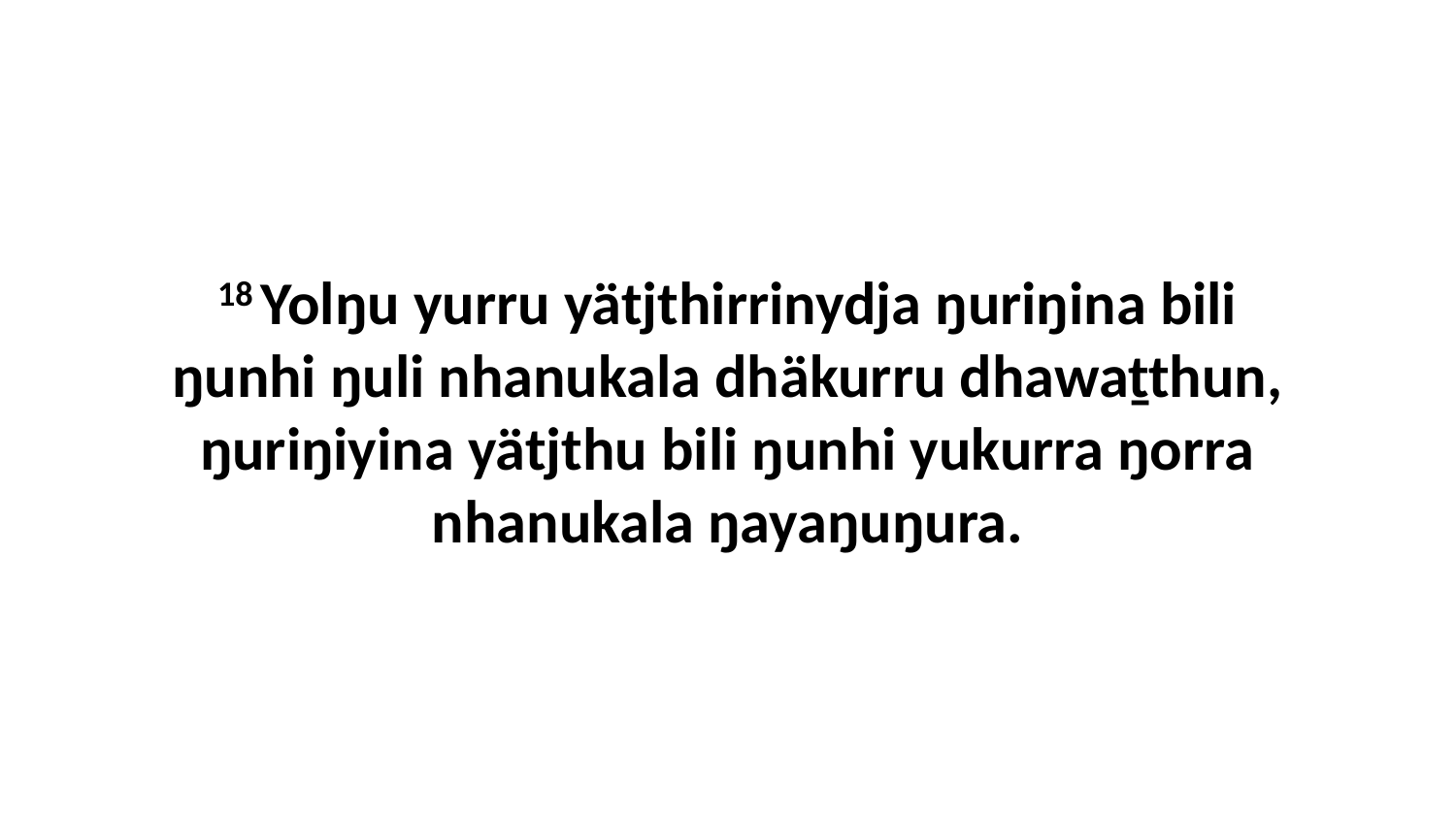

18 Yolŋu yurru yätjthirrinydja ŋuriŋina bili ŋunhi ŋuli nhanukala dhäkurru dhawaṯthun, ŋuriŋiyina yätjthu bili ŋunhi yukurra ŋorra nhanukala ŋayaŋuŋura.